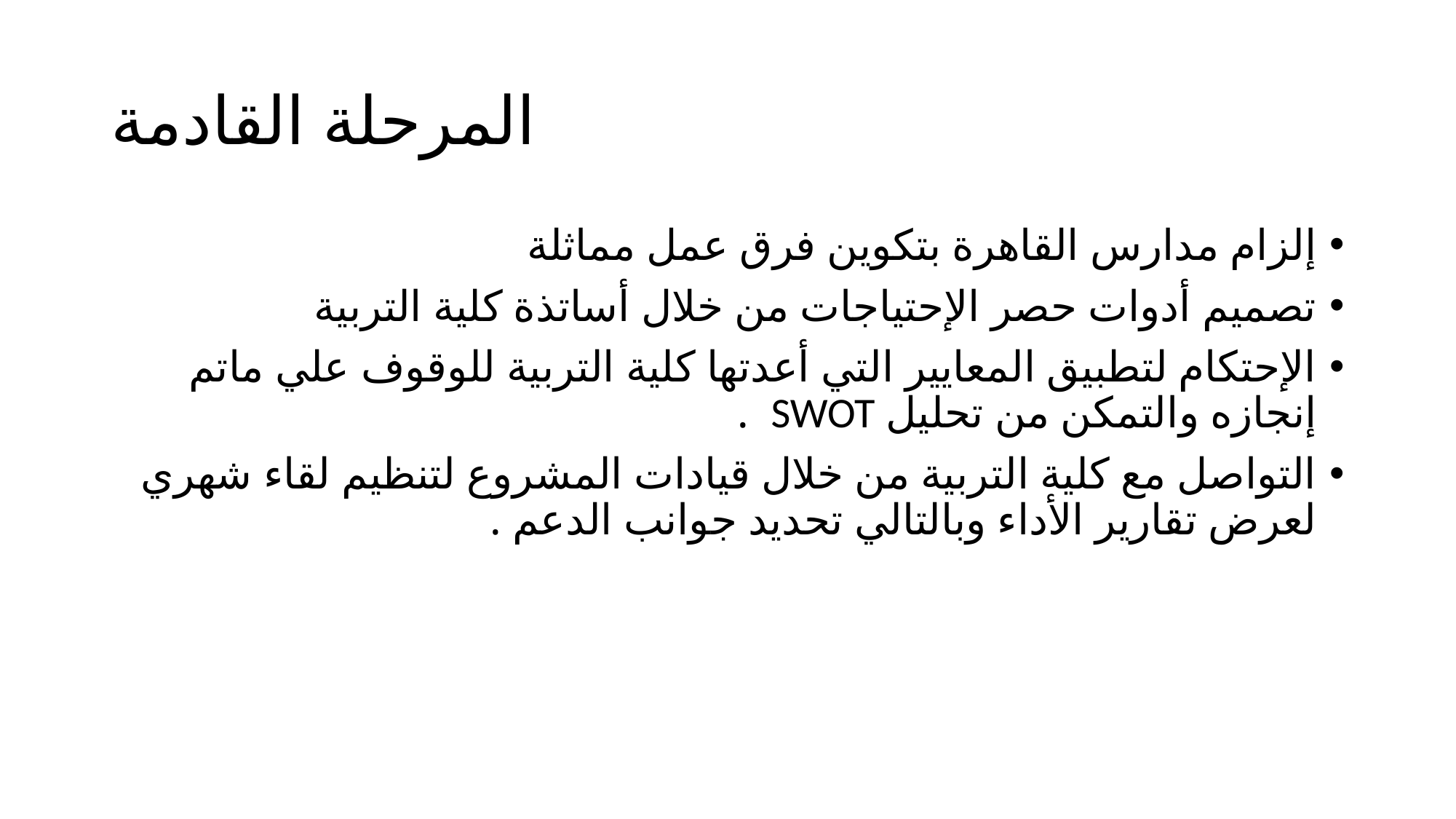

# المرحلة القادمة
إلزام مدارس القاهرة بتكوين فرق عمل مماثلة
تصميم أدوات حصر الإحتياجات من خلال أساتذة كلية التربية
الإحتكام لتطبيق المعايير التي أعدتها كلية التربية للوقوف علي ماتم إنجازه والتمكن من تحليل SWOT  .
التواصل مع كلية التربية من خلال قيادات المشروع لتنظيم لقاء شهري لعرض تقارير الأداء وبالتالي تحديد جوانب الدعم .